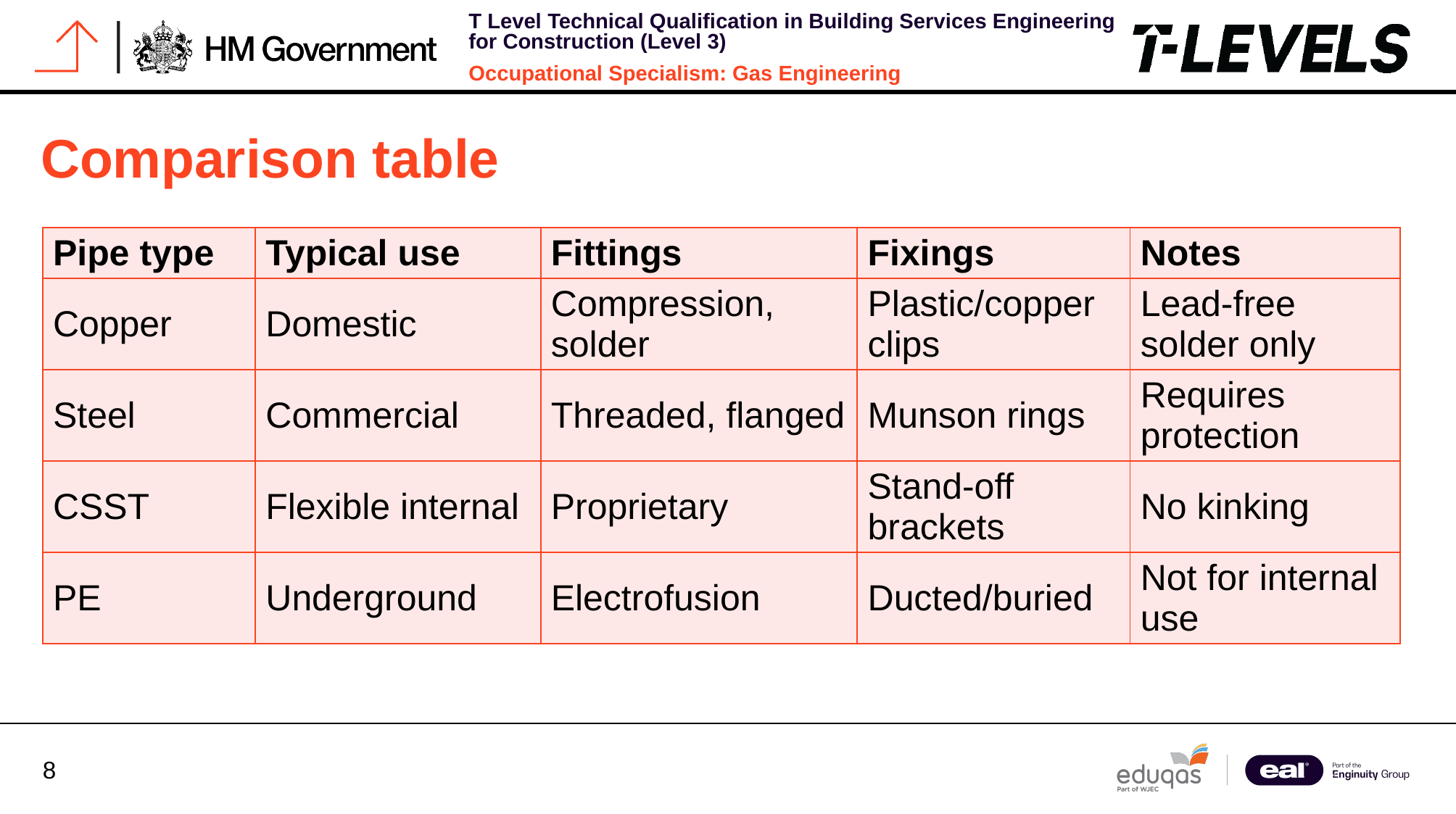

# Comparison table
| Pipe type | Typical use | Fittings | Fixings | Notes |
| --- | --- | --- | --- | --- |
| Copper | Domestic | Compression, solder | Plastic/copper clips | Lead-free solder only |
| Steel | Commercial | Threaded, flanged | Munson rings | Requires protection |
| CSST | Flexible internal | Proprietary | Stand-off brackets | No kinking |
| PE | Underground | Electrofusion | Ducted/buried | Not for internal use |